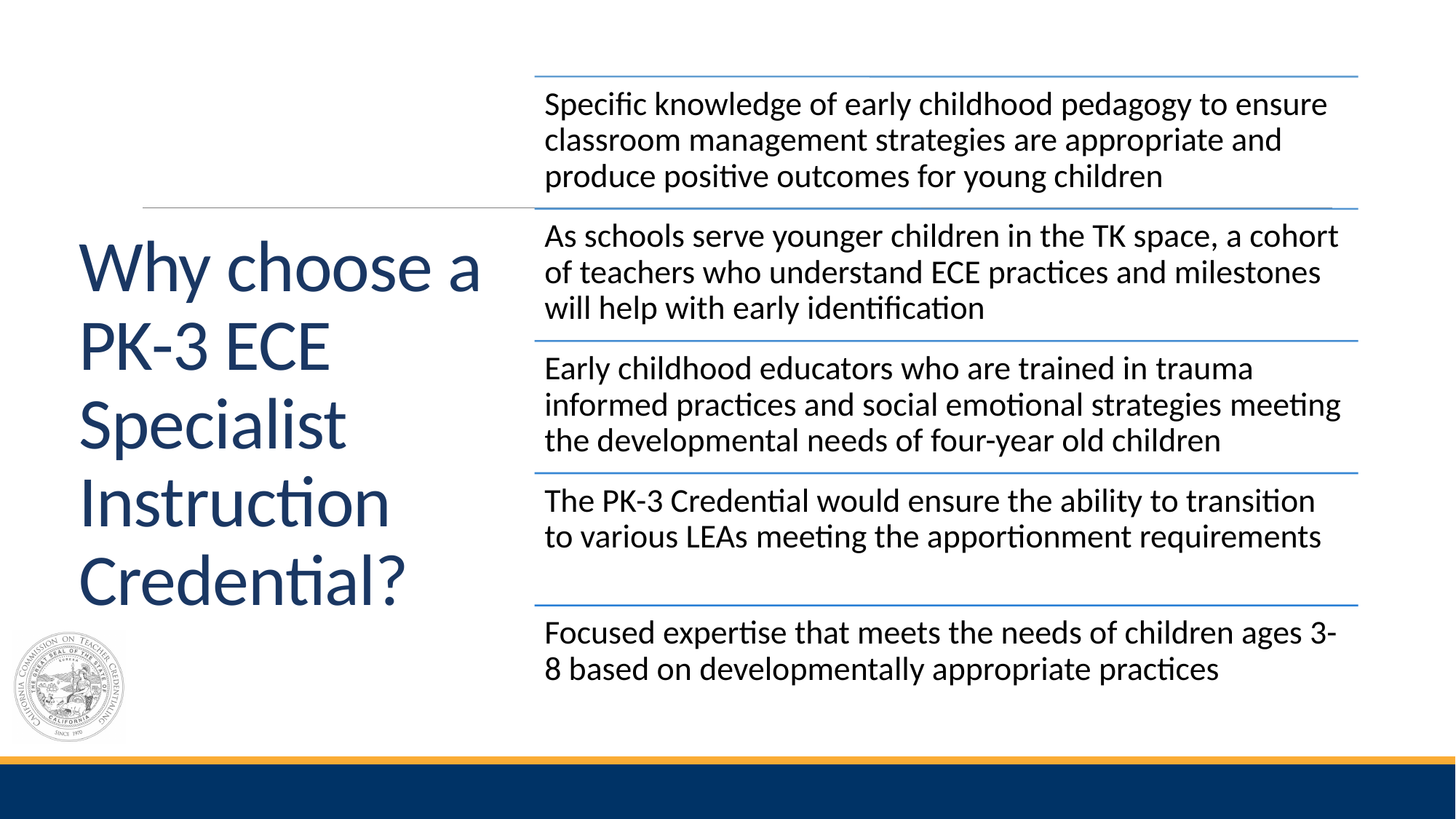

Specific knowledge of early childhood pedagogy to ensure classroom management strategies are appropriate and produce positive outcomes for young children
As schools serve younger children in the TK space, a cohort of teachers who understand ECE practices and milestones will help with early identification
Early childhood educators who are trained in trauma informed practices and social emotional strategies meeting the developmental needs of four-year old children
The PK-3 Credential would ensure the ability to transition to various LEAs meeting the apportionment requirements
Focused expertise that meets the needs of children ages 3-8 based on developmentally appropriate practices
# Why choose a PK-3 ECE Specialist Instruction Credential?